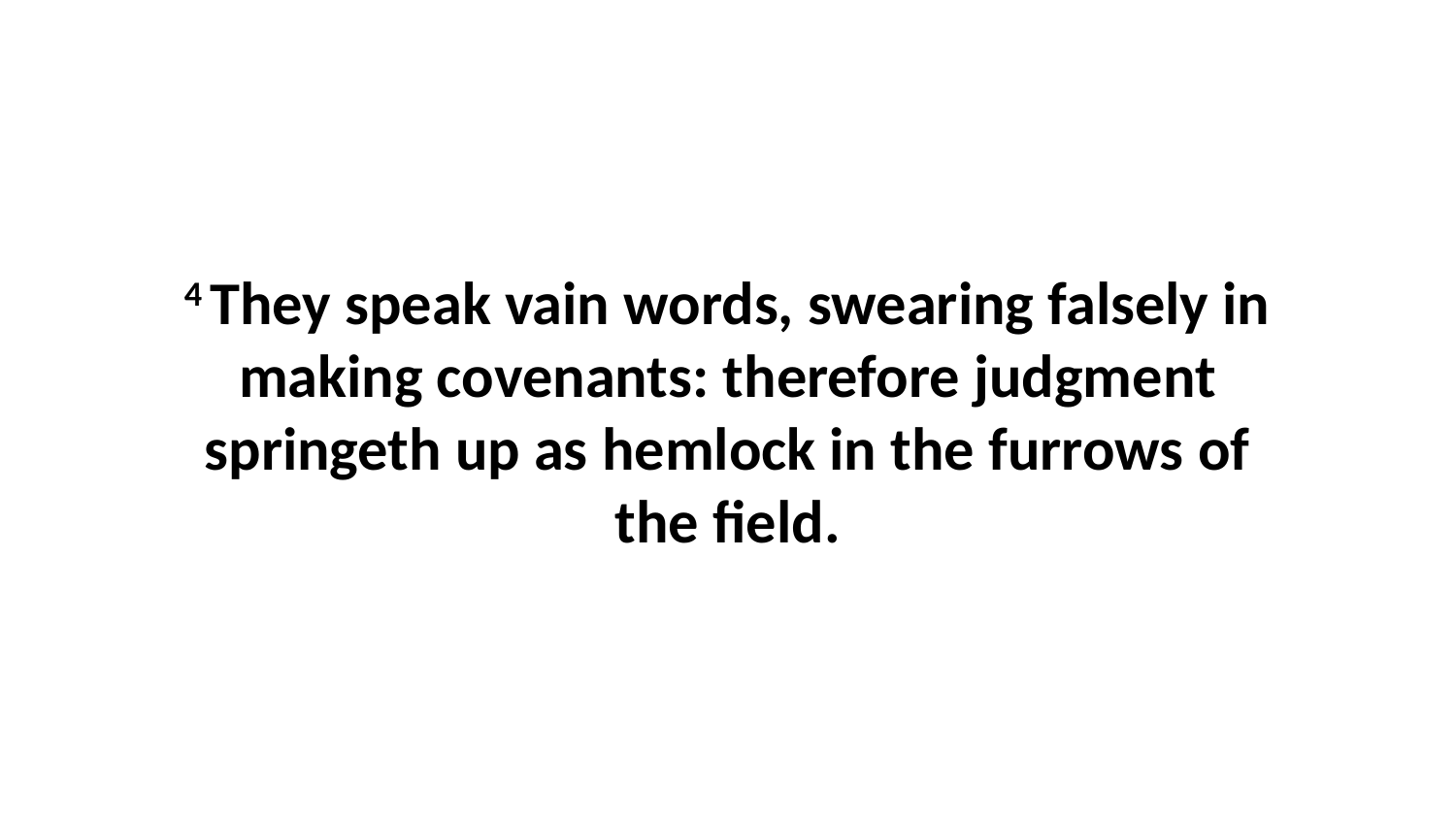

4 They speak vain words, swearing falsely in making covenants: therefore judgment springeth up as hemlock in the furrows of the field.